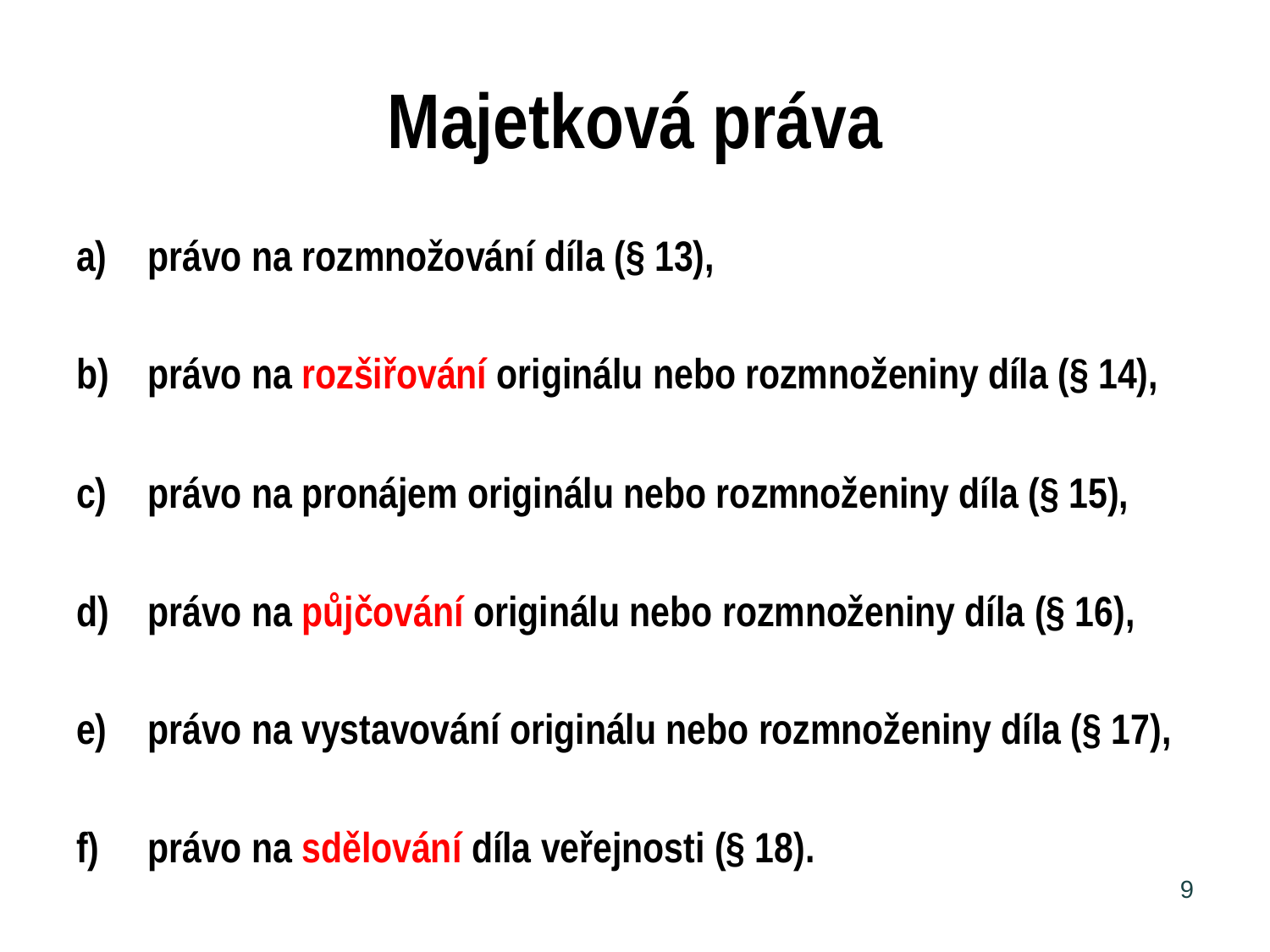

# Majetková práva
právo na rozmnožování díla (§ 13),

právo na rozšiřování originálu nebo rozmnoženiny díla (§ 14),

právo na pronájem originálu nebo rozmnoženiny díla (§ 15),

právo na půjčování originálu nebo rozmnoženiny díla (§ 16),

právo na vystavování originálu nebo rozmnoženiny díla (§ 17),

právo na sdělování díla veřejnosti (§ 18).
9